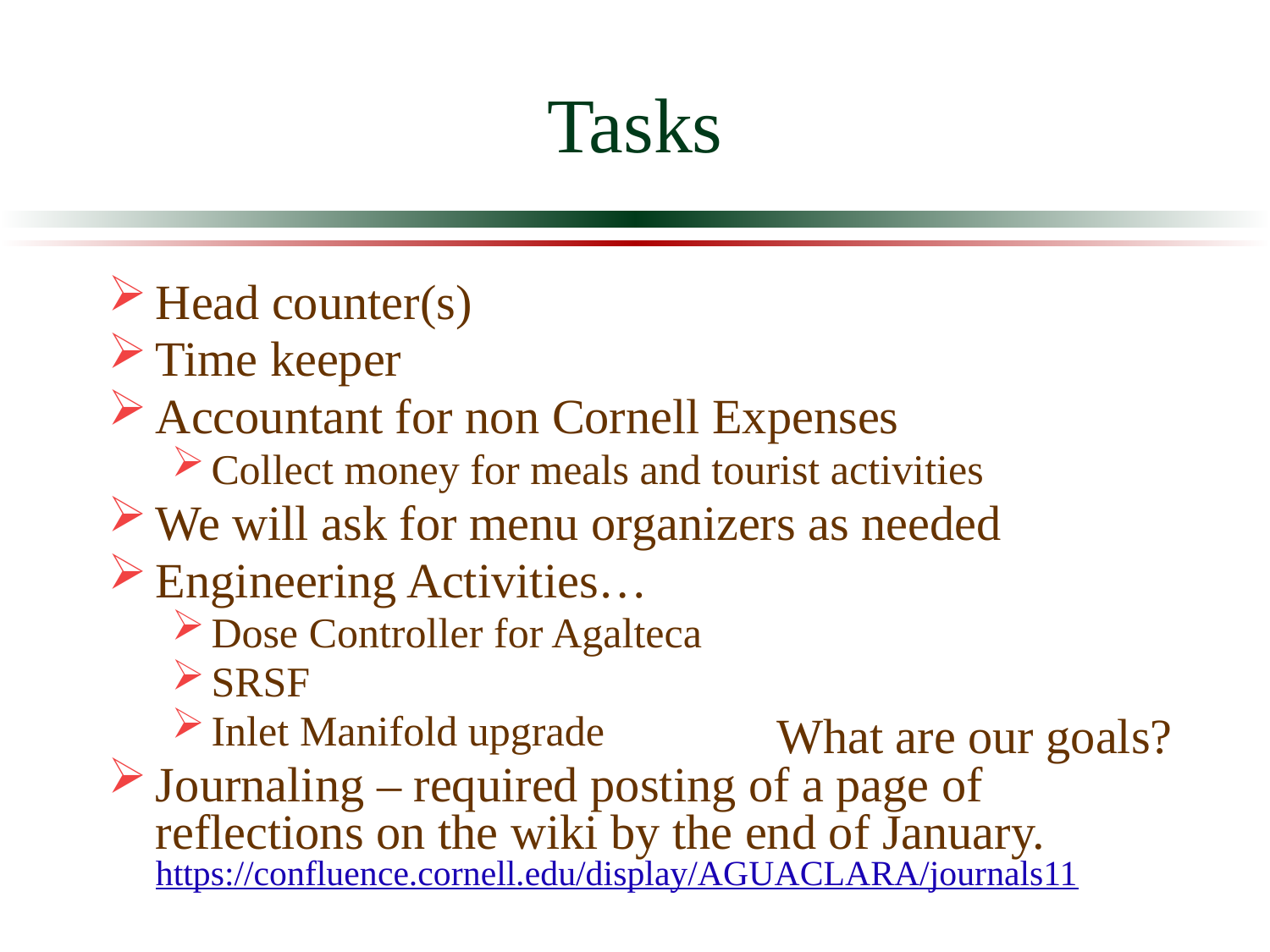

# Tasks
Head counter(s)
Time keeper
Accountant for non Cornell Expenses
Collect money for meals and tourist activities
We will ask for menu organizers as needed
Engineering Activities…
Dose Controller for Agalteca
SRSF
Inlet Manifold upgrade
Journaling – required posting of a page of reflections on the wiki by the end of January. https://confluence.cornell.edu/display/AGUACLARA/journals11
What are our goals?